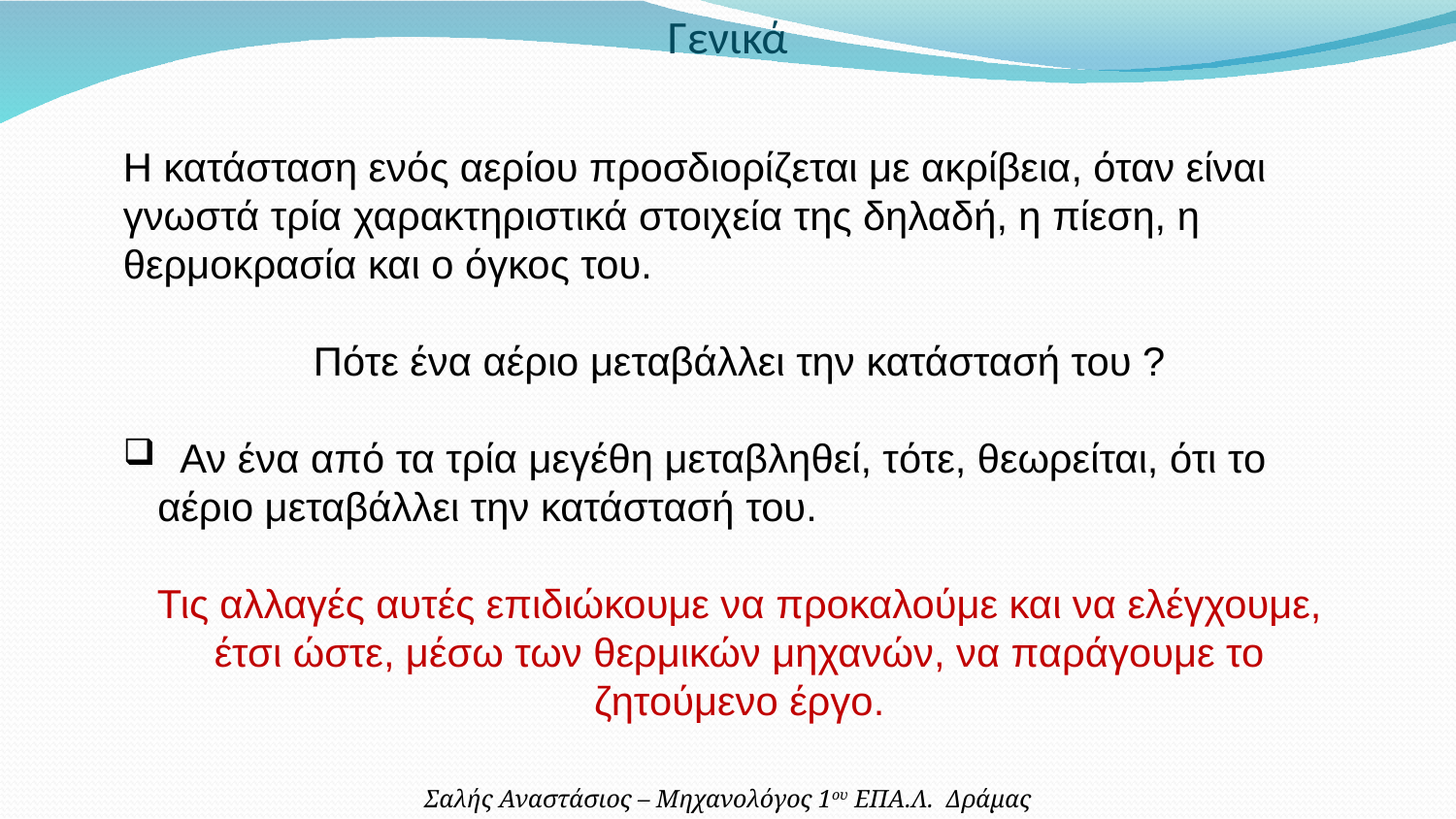

Γενικά
Η κατάσταση ενός αερίου προσδιορίζεται με ακρίβεια, όταν είναι γνωστά τρία χαρακτηριστικά στοιχεία της δηλαδή, η πίεση, η θερμοκρασία και ο όγκος του.

Πότε ένα αέριο μεταβάλλει την κατάστασή του ?

  Αν ένα από τα τρία μεγέθη μεταβληθεί, τότε, θεωρείται, ότι το αέριο μεταβάλλει την κατάστασή του.

Τις αλλαγές αυτές επιδιώκουμε να προκαλούμε και να ελέγχουμε, έτσι ώστε, μέσω των θερμικών μηχανών, να παράγουμε το ζητούμενο έργο.